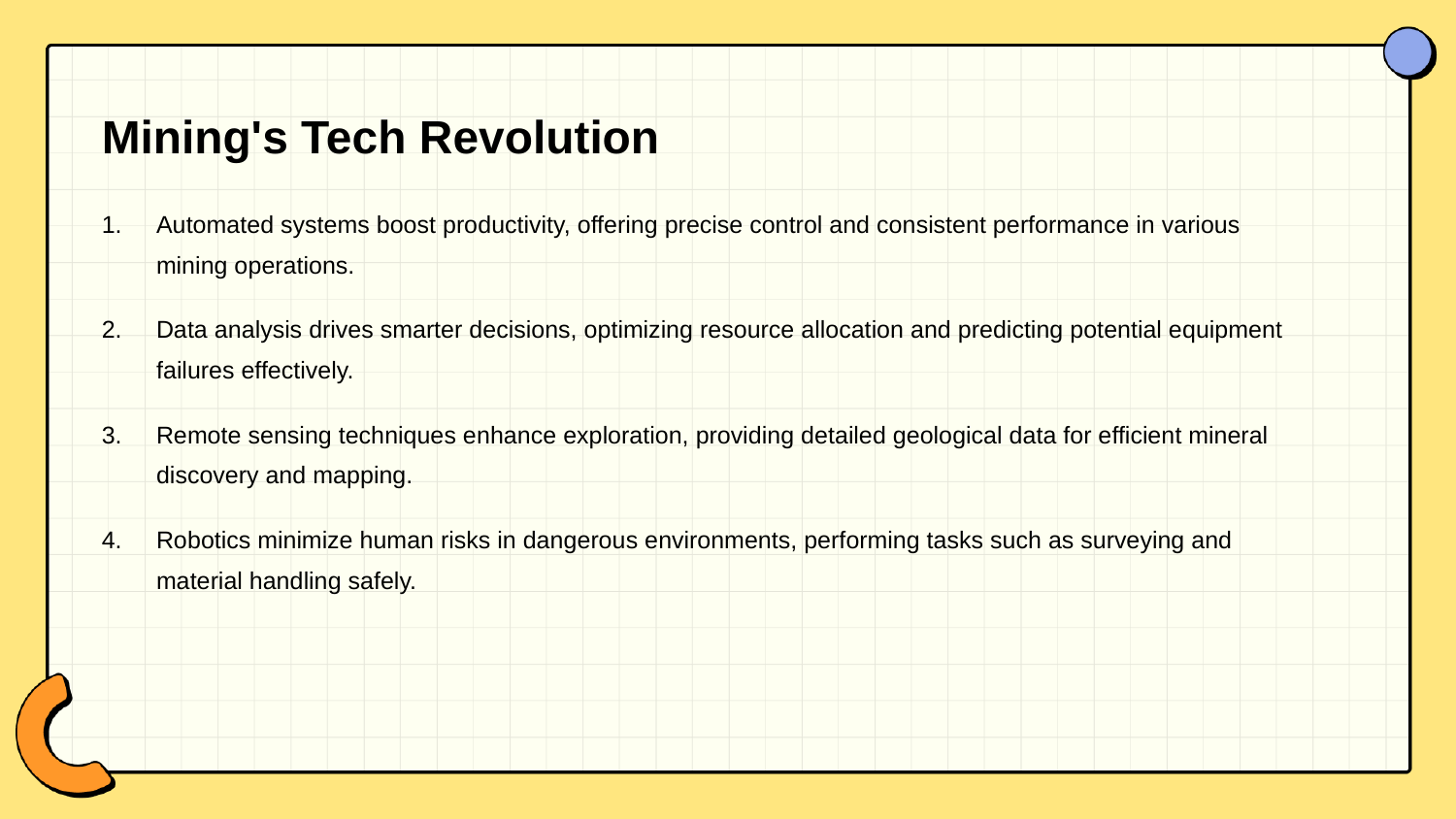

Mining's Tech Revolution
Automated systems boost productivity, offering precise control and consistent performance in various mining operations.
Data analysis drives smarter decisions, optimizing resource allocation and predicting potential equipment failures effectively.
Remote sensing techniques enhance exploration, providing detailed geological data for efficient mineral discovery and mapping.
Robotics minimize human risks in dangerous environments, performing tasks such as surveying and material handling safely.